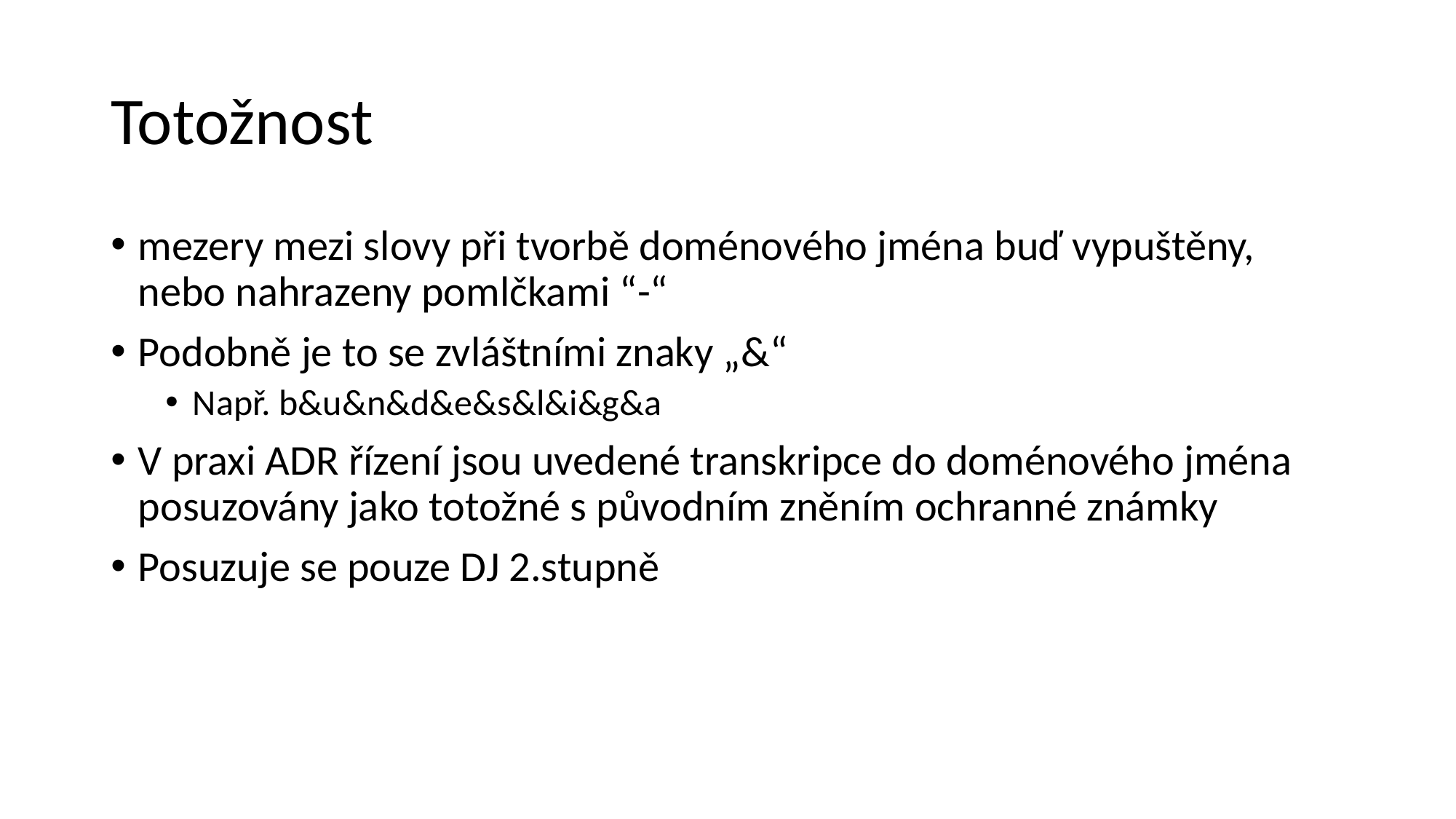

# Totožnost
mezery mezi slovy při tvorbě doménového jména buď vypuštěny, nebo nahrazeny pomlčkami “-“
Podobně je to se zvláštními znaky „&“
Např. b&u&n&d&e&s&l&i&g&a
V praxi ADR řízení jsou uvedené transkripce do doménového jména posuzovány jako totožné s původním zněním ochranné známky
Posuzuje se pouze DJ 2.stupně